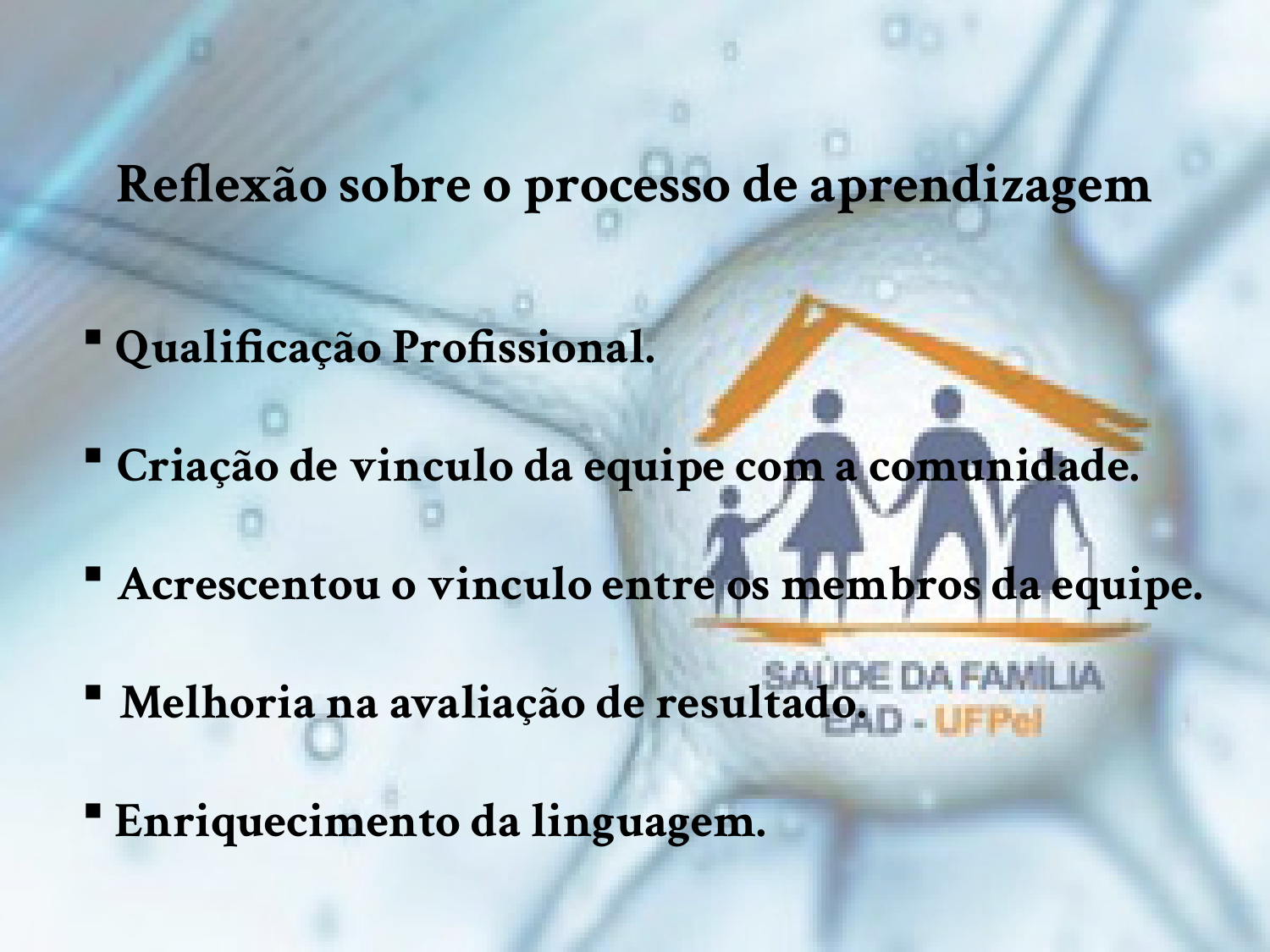

Reflexão sobre o processo de aprendizagem
 Qualificação Profissional.

 Criação de vinculo da equipe com a comunidade.

 Acrescentou o vinculo entre os membros da equipe.

Melhoria na avaliação de resultado.

 Enriquecimento da linguagem.